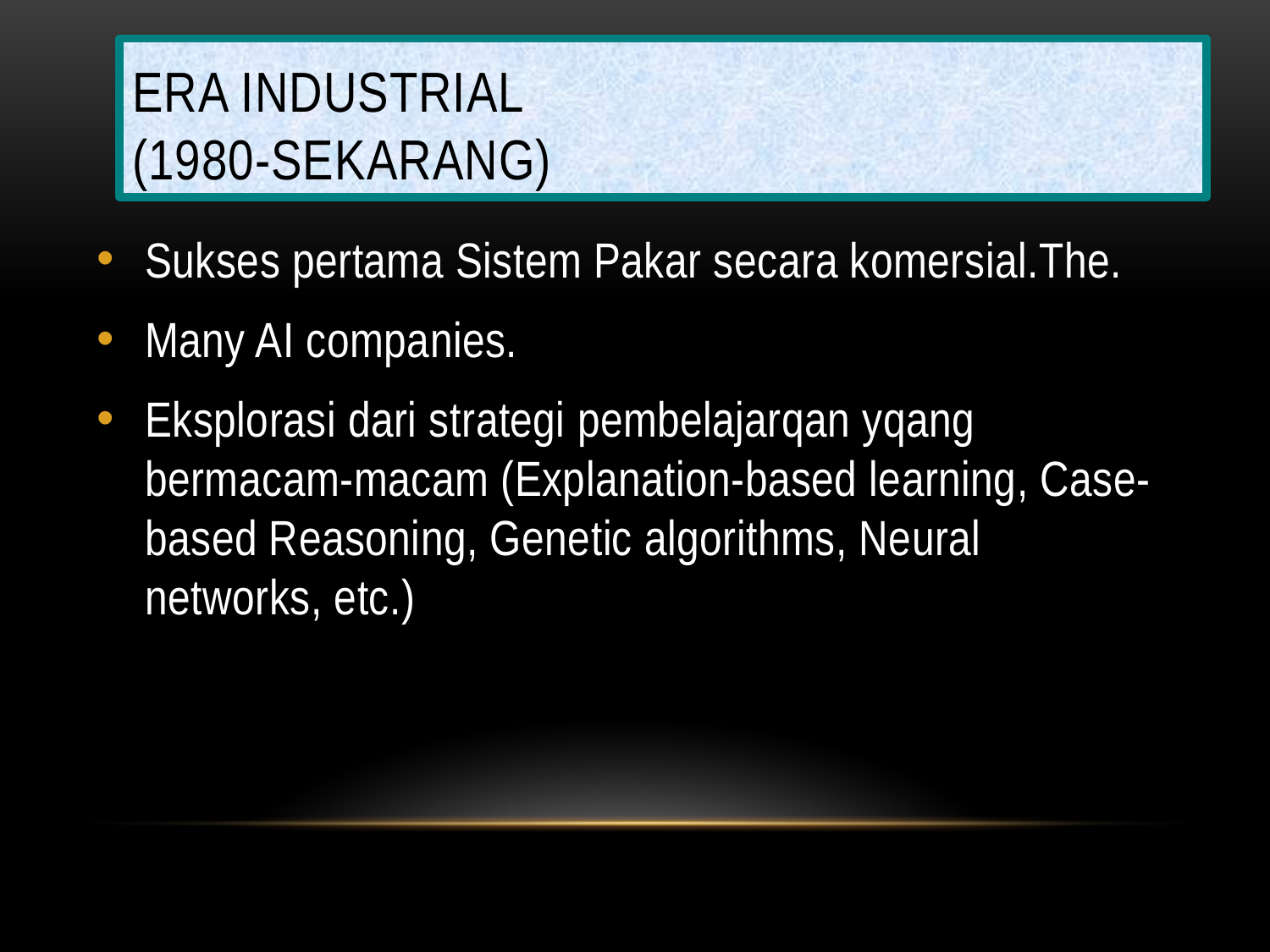

# Era Industrial (1980-sekarang)
Sukses pertama Sistem Pakar secara komersial.The.
Many AI companies.
Eksplorasi dari strategi pembelajarqan yqang bermacam-macam (Explanation-based learning, Case-based Reasoning, Genetic algorithms, Neural networks, etc.)